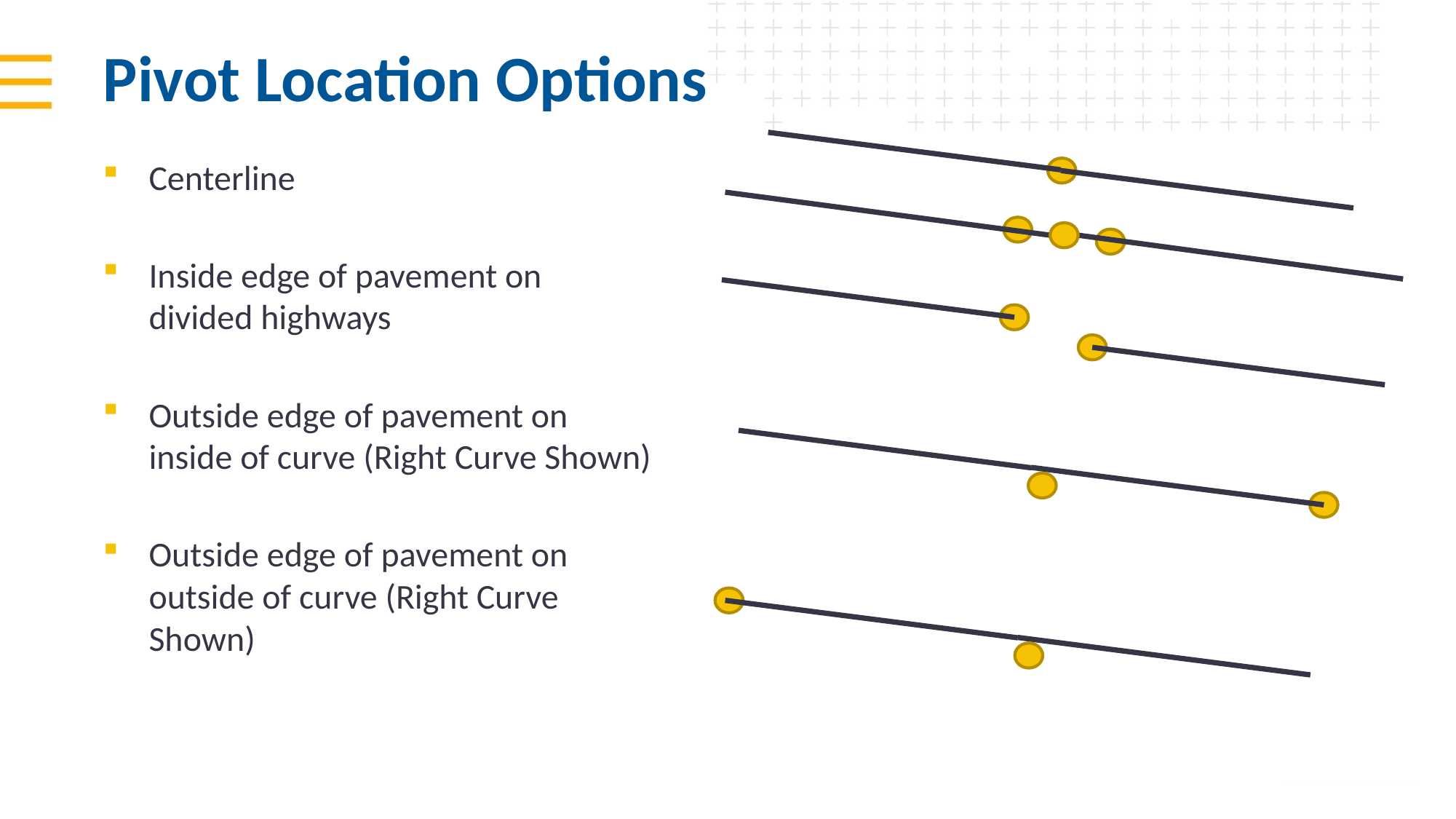

# Pivot Location Options
Centerline

Inside edge of pavement on divided highways

Outside edge of pavement on inside of curve (Right Curve Shown)

Outside edge of pavement on outside of curve (Right Curve Shown)